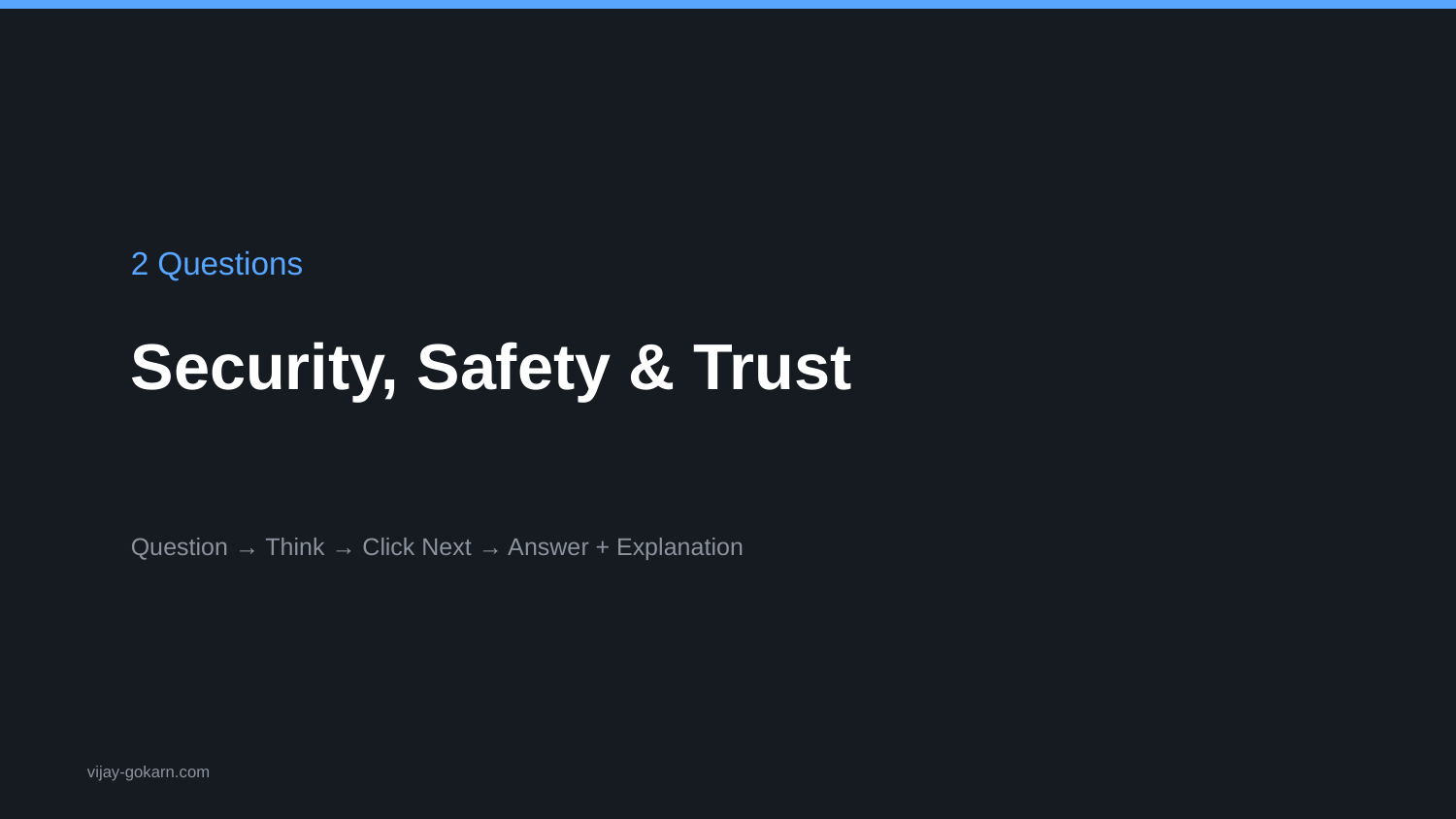

2 Questions
Security, Safety & Trust
Question → Think → Click Next → Answer + Explanation
vijay-gokarn.com